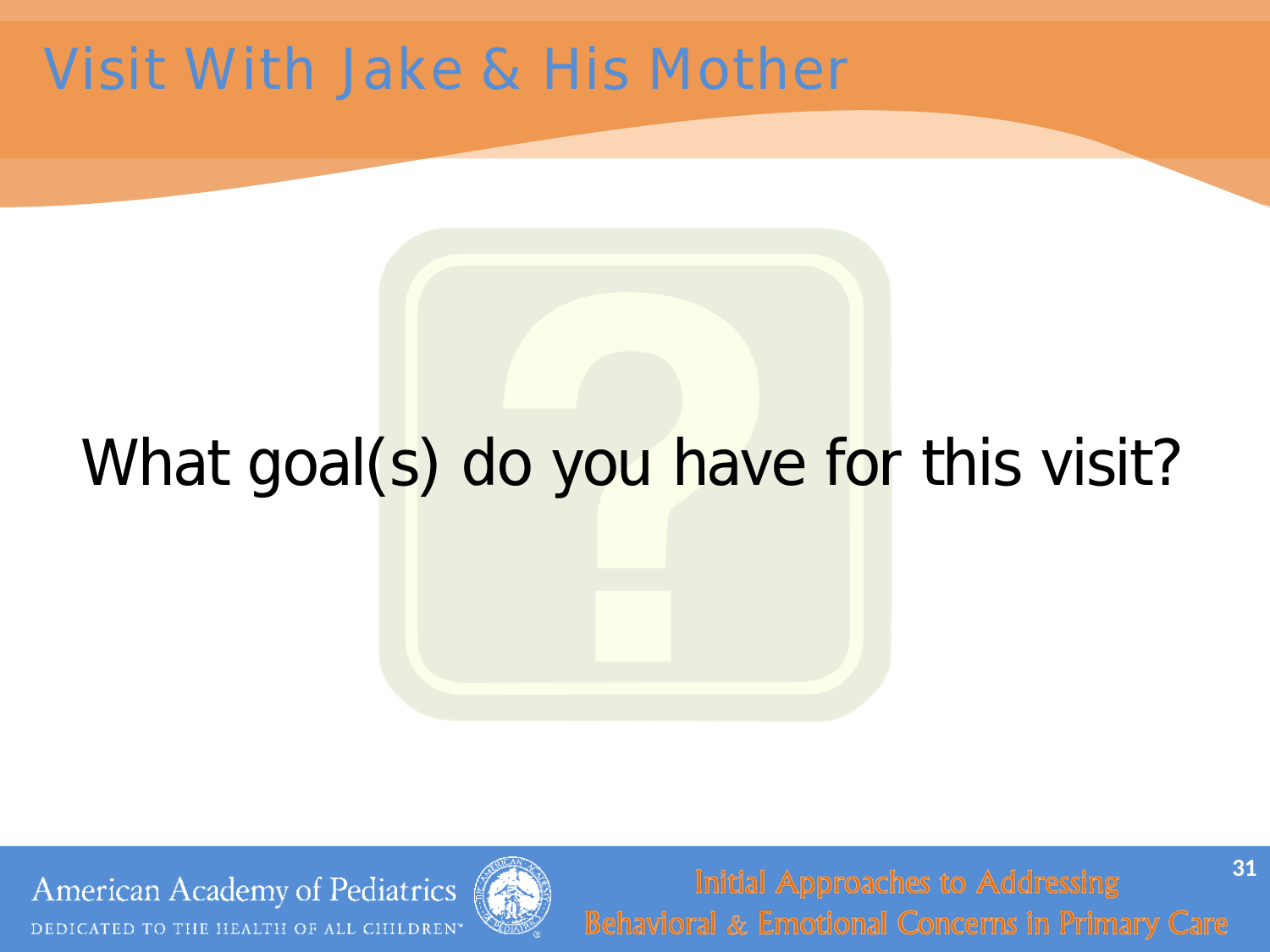

# Visit With Jake & His Mother

What goal(s) do you have for this visit?
31